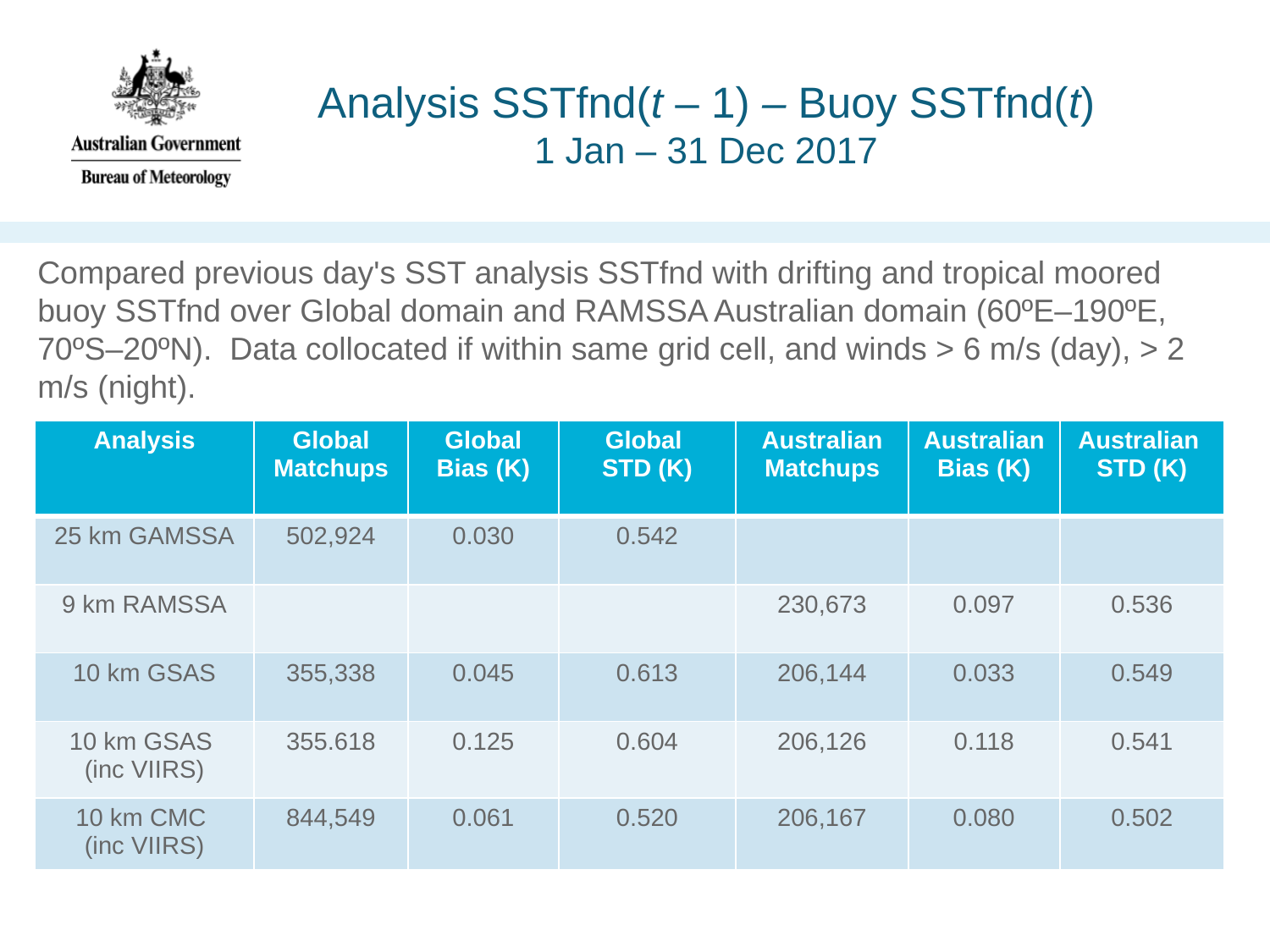

# Analysis SSTfnd(t – 1) – Buoy SSTfnd(t) 1 Jan – 31 Dec 2017
Compared previous day's SST analysis SSTfnd with drifting and tropical moored buoy SSTfnd over Global domain and RAMSSA Australian domain (60ºE–190ºE, 70ºS–20ºN).  Data collocated if within same grid cell, and winds > 6 m/s (day), > 2 m/s (night).

| Analysis | Global Matchups | Global Bias (K) | Global STD (K) | Australian Matchups | Australian Bias (K) | Australian STD (K) |
| --- | --- | --- | --- | --- | --- | --- |
| 25 km GAMSSA | 502,924 | 0.030 | 0.542 |  |  |  |
| 9 km RAMSSA |  |  |  | 230,673 | 0.097 | 0.536 |
| 10 km GSAS | 355,338 | 0.045 | 0.613 | 206,144 | 0.033 | 0.549 |
| 10 km GSAS (inc VIIRS) | 355.618 | 0.125 | 0.604 | 206,126 | 0.118 | 0.541 |
| 10 km CMC (inc VIIRS) | 844,549 | 0.061 | 0.520 | 206,167 | 0.080 | 0.502 |